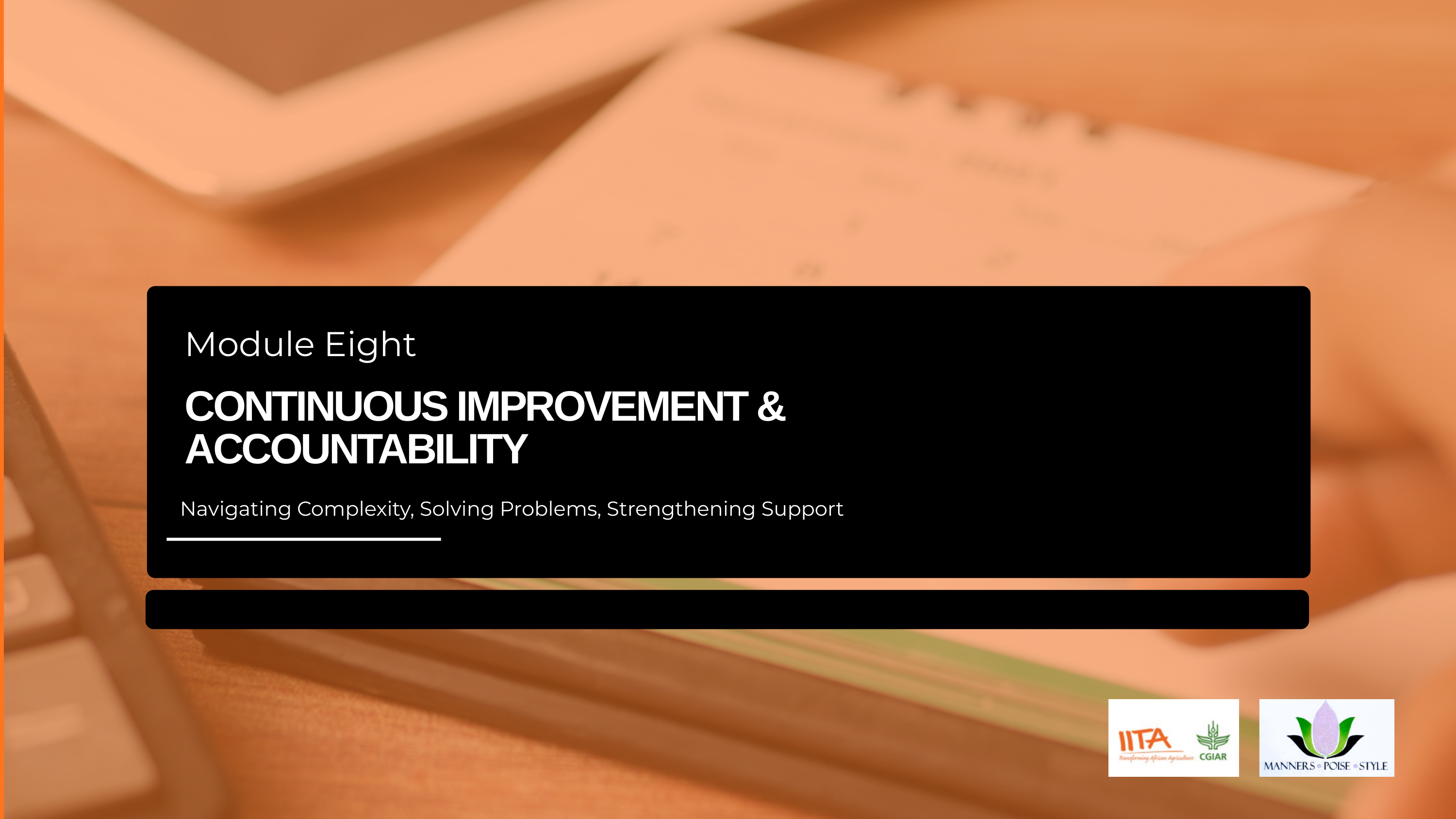

Module Eight
CONTINUOUS IMPROVEMENT &
ACCOUNTABILITY
Navigating Complexity, Solving Problems, Strengthening Support